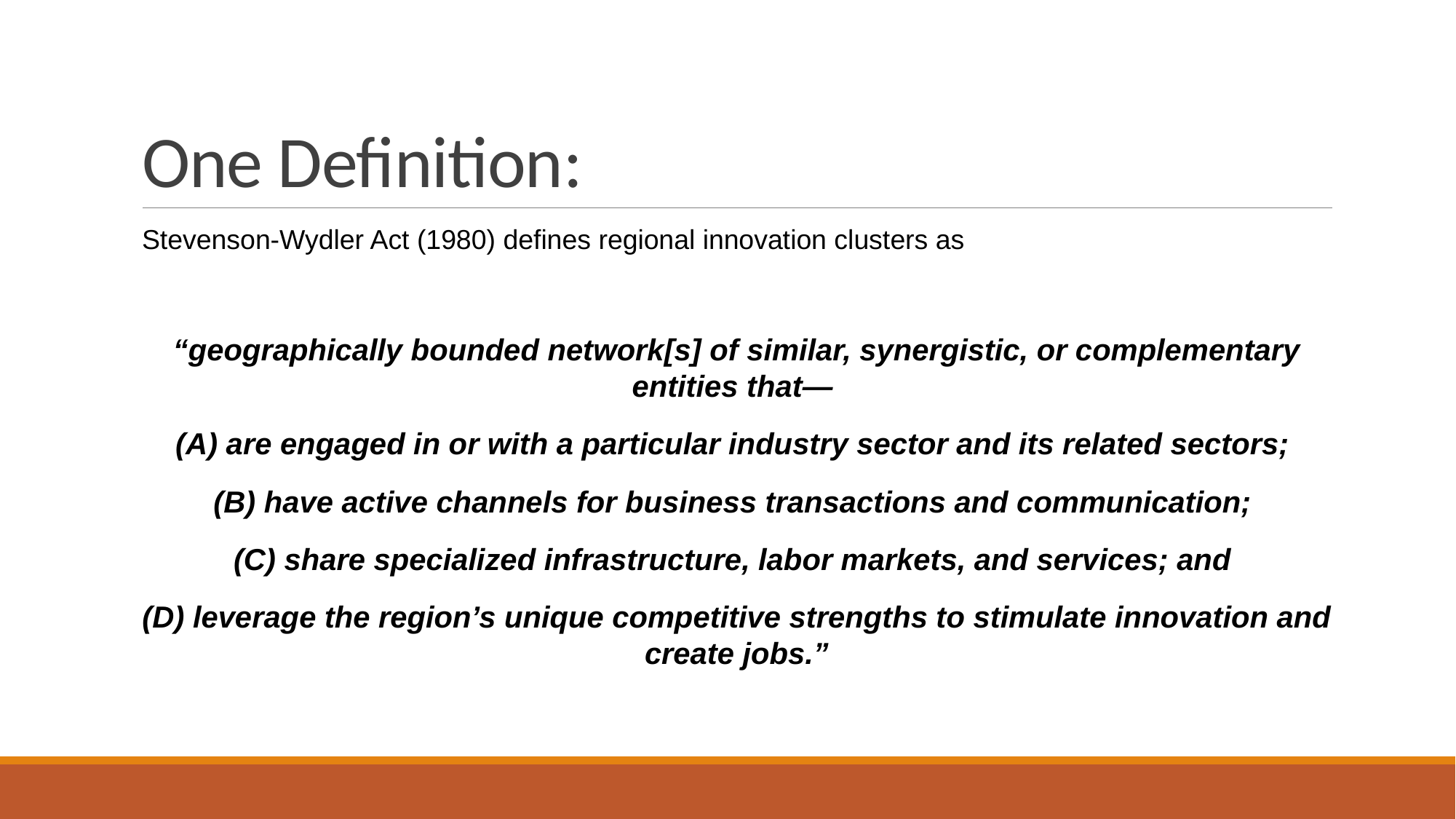

# One Definition:
Stevenson-Wydler Act (1980) defines regional innovation clusters as

“geographically bounded network[s] of similar, synergistic, or complementary entities that—
(A) are engaged in or with a particular industry sector and its related sectors;
(B) have active channels for business transactions and communication;
(C) share specialized infrastructure, labor markets, and services; and
(D) leverage the region’s unique competitive strengths to stimulate innovation and create jobs.”